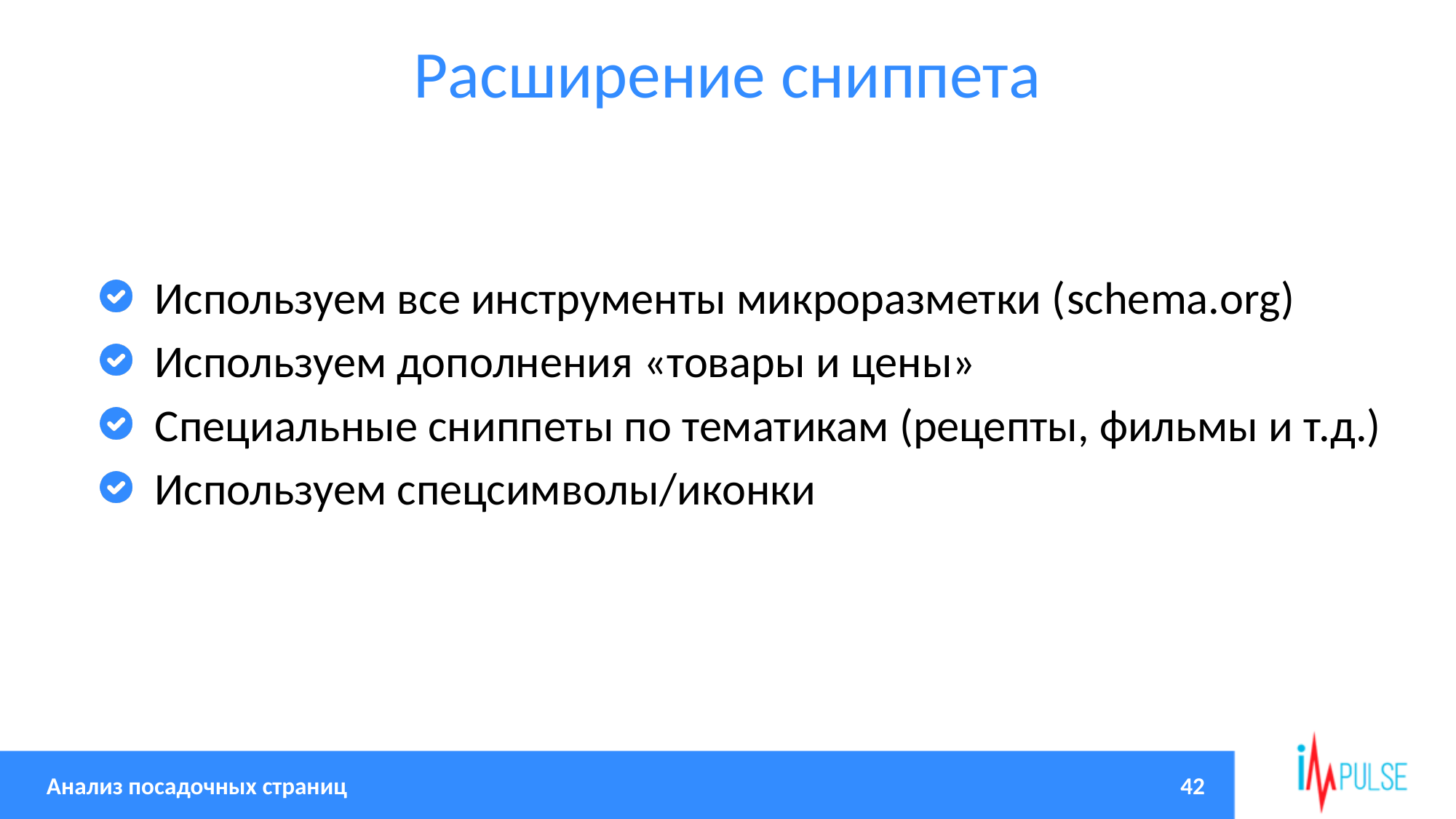

Расширение сниппета
Используем все инструменты микроразметки (sсhema.org)
Используем дополнения «товары и цены»
Специальные сниппеты по тематикам (рецепты, фильмы и т.д.)
Используем спецсимволы/иконки

42
Анализ посадочных страниц